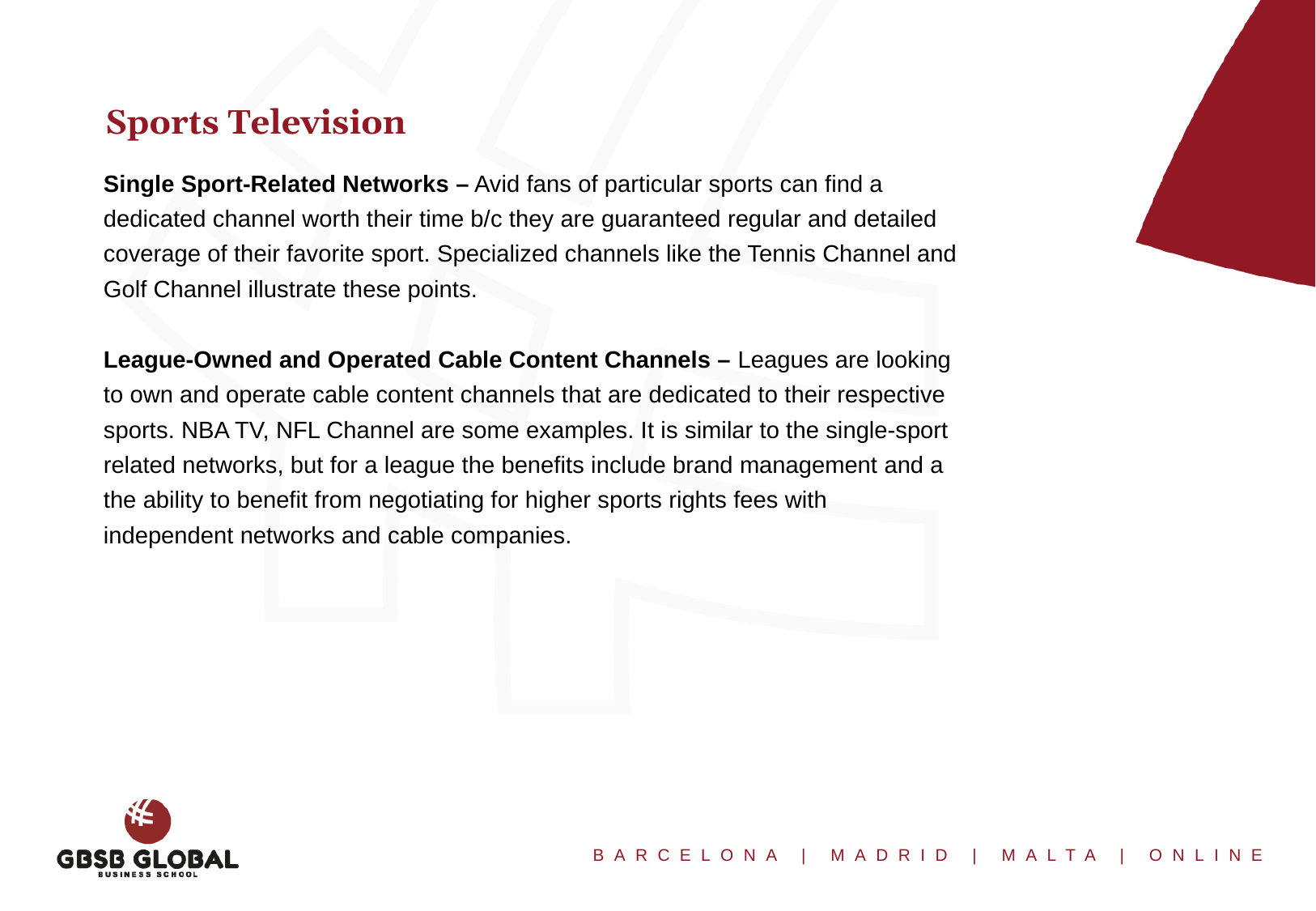

Sports Television
Single Sport-Related Networks – Avid fans of particular sports can find a
dedicated channel worth their time b/c they are guaranteed regular and detailed
coverage of their favorite sport. Specialized channels like the Tennis Channel and
Golf Channel illustrate these points.

League-Owned and Operated Cable Content Channels – Leagues are looking
to own and operate cable content channels that are dedicated to their respective
sports. NBA TV, NFL Channel are some examples. It is similar to the single-sport
related networks, but for a league the benefits include brand management and a
the ability to benefit from negotiating for higher sports rights fees with
independent networks and cable companies.